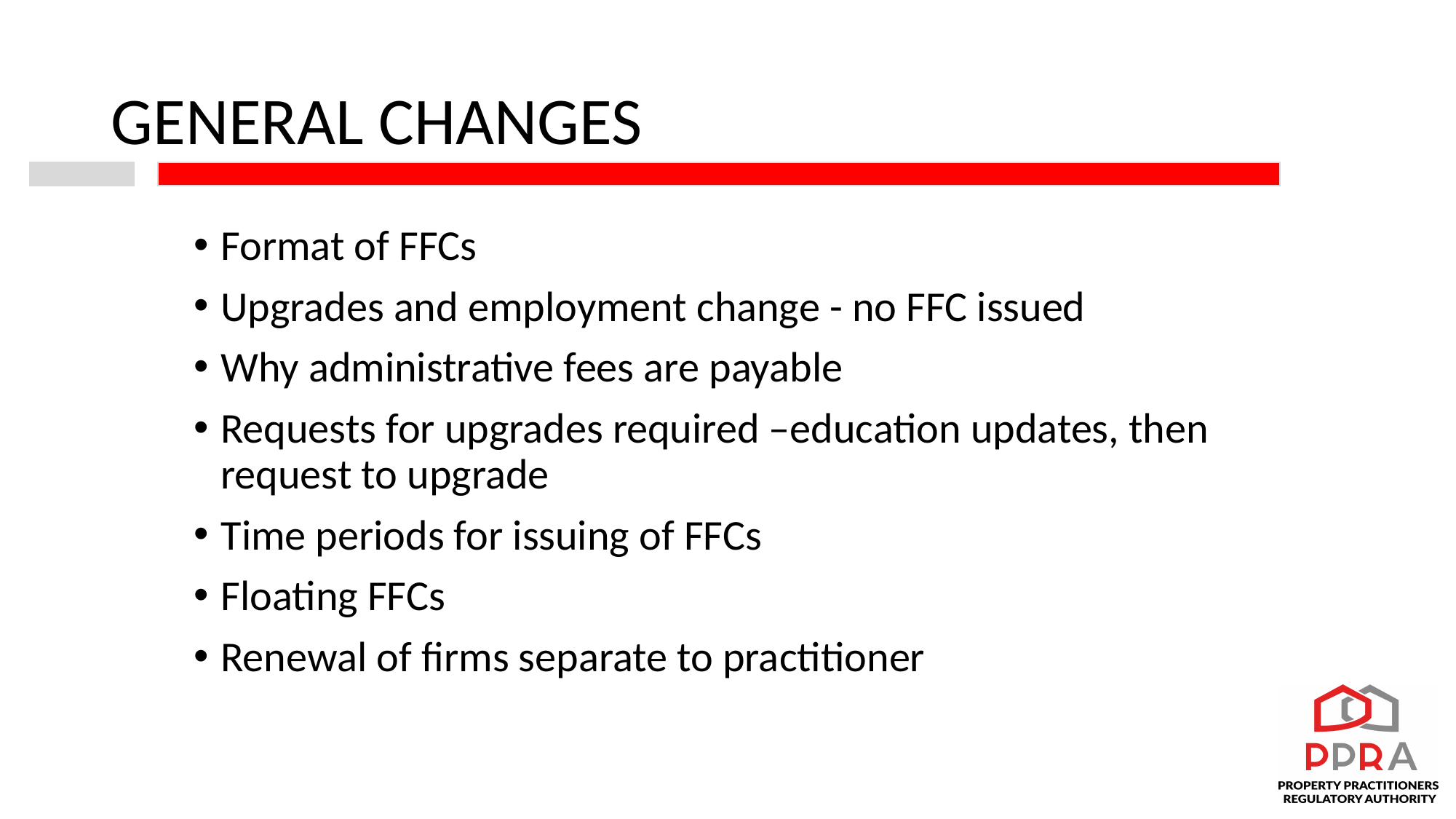

# GENERAL CHANGES
Format of FFCs
Upgrades and employment change - no FFC issued
Why administrative fees are payable
Requests for upgrades required –education updates, then request to upgrade
Time periods for issuing of FFCs
Floating FFCs
Renewal of firms separate to practitioner